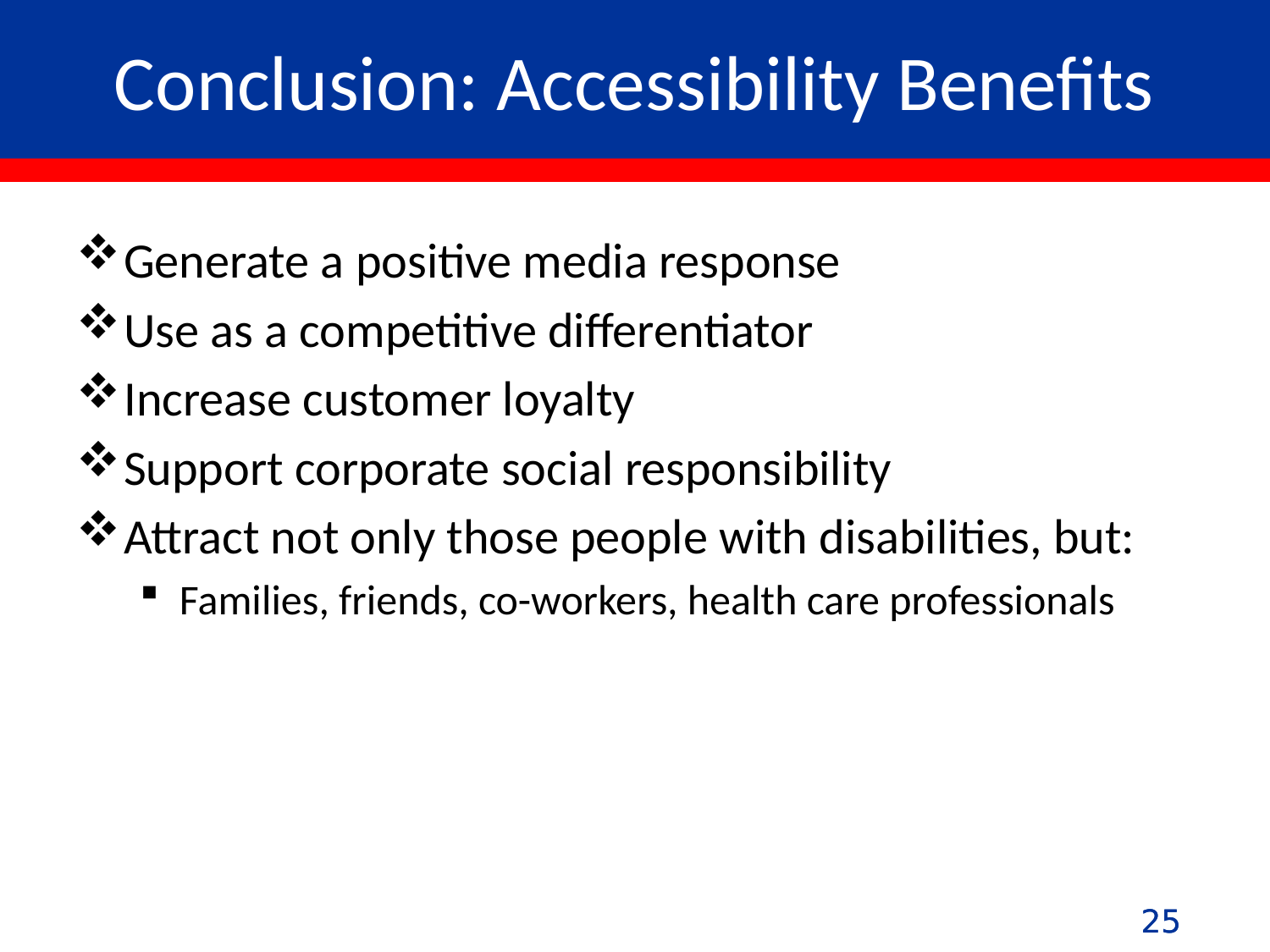

# Conclusion: Accessibility Benefits
Generate a positive media response
Use as a competitive differentiator
Increase customer loyalty
Support corporate social responsibility
Attract not only those people with disabilities, but:
Families, friends, co-workers, health care professionals